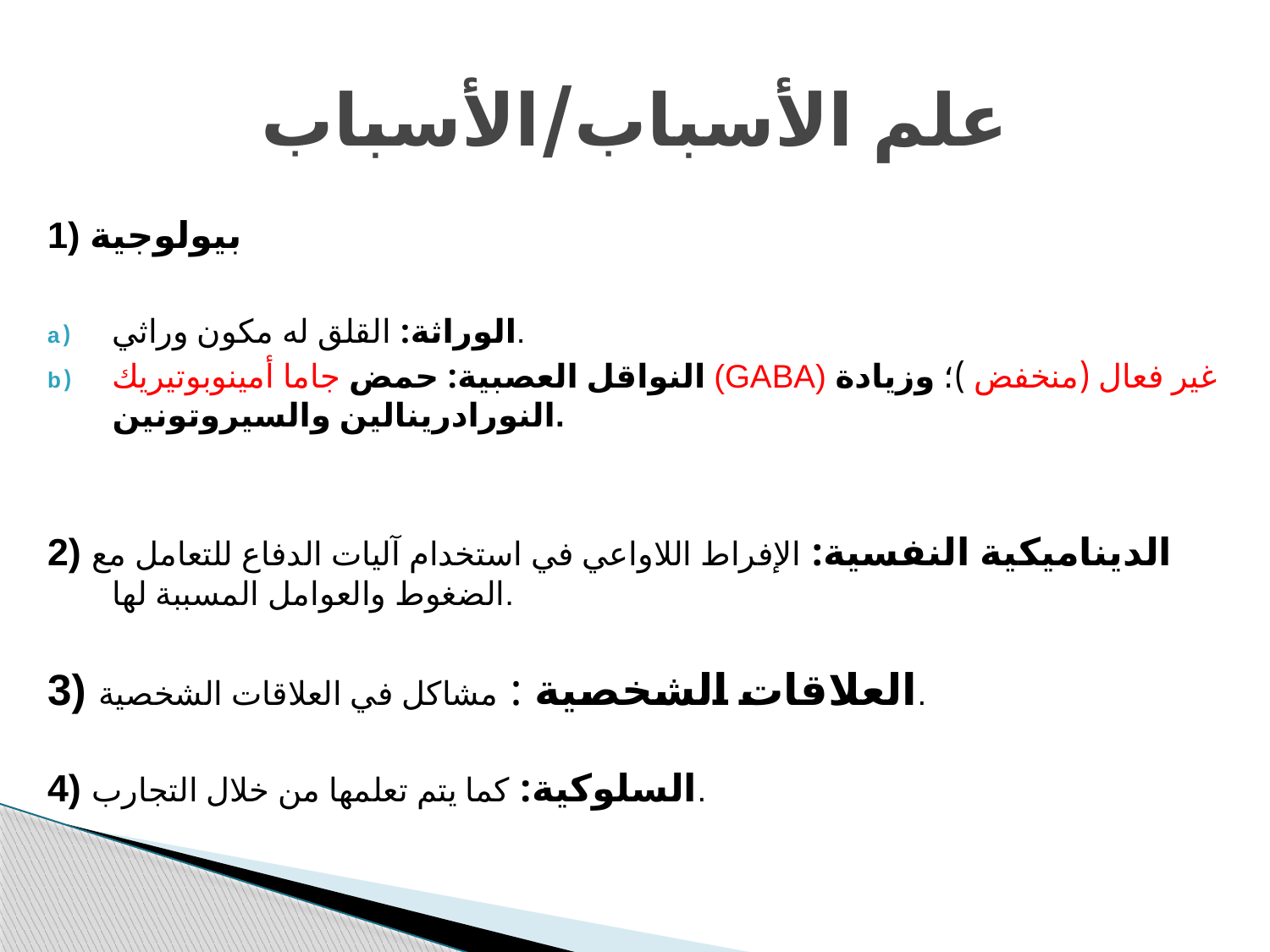

# علم الأسباب/الأسباب
1) بيولوجية

الوراثة: القلق له مكون وراثي.
النواقل العصبية: حمض جاما أمينوبوتيريك (GABA) غير فعال (منخفض )؛ وزيادة النورادرينالين والسيروتونين.

2) الديناميكية النفسية: الإفراط اللاواعي في استخدام آليات الدفاع للتعامل مع الضغوط والعوامل المسببة لها.

3) العلاقات الشخصية : مشاكل في العلاقات الشخصية.

4) السلوكية: كما يتم تعلمها من خلال التجارب.